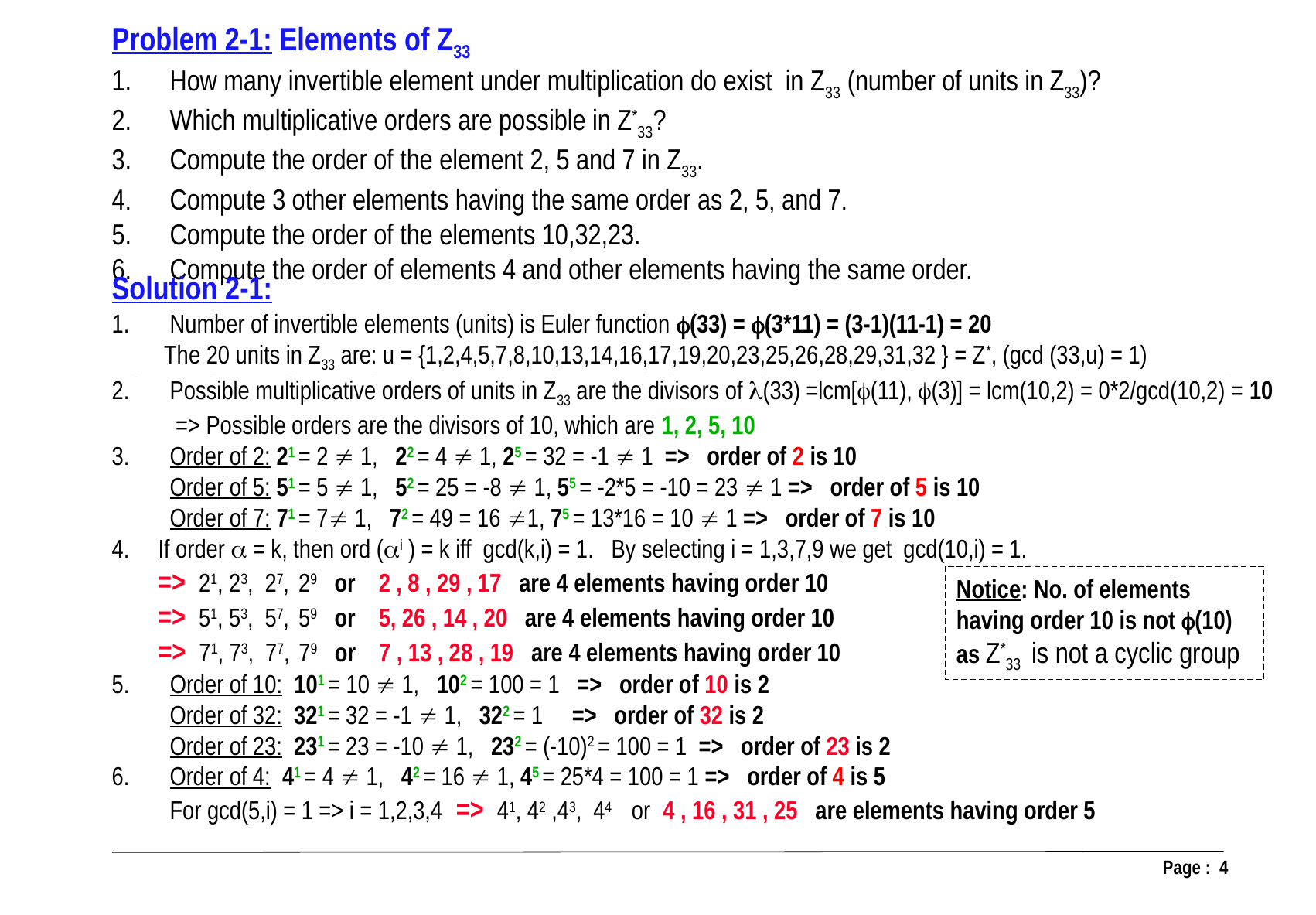

Problem 2-1: Elements of Z33
How many invertible element under multiplication do exist  in Z33 (number of units in Z33)?
Which multiplicative orders are possible in Z*33?
Compute the order of the element 2, 5 and 7 in Z33.
Compute 3 other elements having the same order as 2, 5, and 7.
Compute the order of the elements 10,32,23.
Compute the order of elements 4 and other elements having the same order.
Solution 2-1:
Number of invertible elements (units) is Euler function φ(33) = φ(3*11) = (3-1)(11-1) = 20
         The 20 units in Z33 are: u = {1,2,4,5,7,8,10,13,14,16,17,19,20,23,25,26,28,29,31,32 } = Z*, (gcd (33,u) = 1)
Possible multiplicative orders of units in Z33 are the divisors of λ(33) =lcm[φ(11), φ(3)] = lcm(10,2) = 0*2/gcd(10,2) = 10
           => Possible orders are the divisors of 10, which are 1, 2, 5, 10
Order of 2: 21 = 2 ≠ 1,   22 = 4 ≠ 1, 25 = 32 = -1 ≠ 1  =>   order of 2 is 10
          Order of 5: 51 = 5 ≠ 1,   52 = 25 = -8 ≠ 1, 55 = -2*5 = -10 = 23 ≠ 1 =>   order of 5 is 10
	Order of 7: 71 = 7≠ 1,   72 = 49 = 16 ≠1, 75 = 13*16 = 10 ≠ 1 =>   order of 7 is 10
4.     If order α = k, then ord (αi ) = k iff  gcd(k,i) = 1.   By selecting i = 1,3,7,9 we get  gcd(10,i) = 1.
       =>  21, 23,  27,  29   or    2 , 8 , 29 , 17   are 4 elements having order 10
       =>  51, 53,  57,  59   or    5, 26 , 14 , 20   are 4 elements having order 10
        =>  71, 73,  77,  79   or    7 , 13 , 28 , 19   are 4 elements having order 10
5.       Order of 10:  101 = 10 ≠ 1,   102 = 100 = 1   =>   order of 10 is 2
	Order of 32:  321 = 32 = -1 ≠ 1,   322 = 1     =>   order of 32 is 2
	Order of 23:  231 = 23 = -10 ≠ 1,   232 = (-10)2 = 100 = 1  =>   order of 23 is 2
6.	Order of 4:  41 = 4 ≠ 1,   42 = 16 ≠ 1, 45 = 25*4 = 100 = 1 =>   order of 4 is 5
          For gcd(5,i) = 1 => i = 1,2,3,4  =>  41, 42 ,43,  44     or   4 , 16 , 31 , 25   are elements having order 5

Notice: No. of elements having order 10 is not φ(10) as Z*33  is not a cyclic group